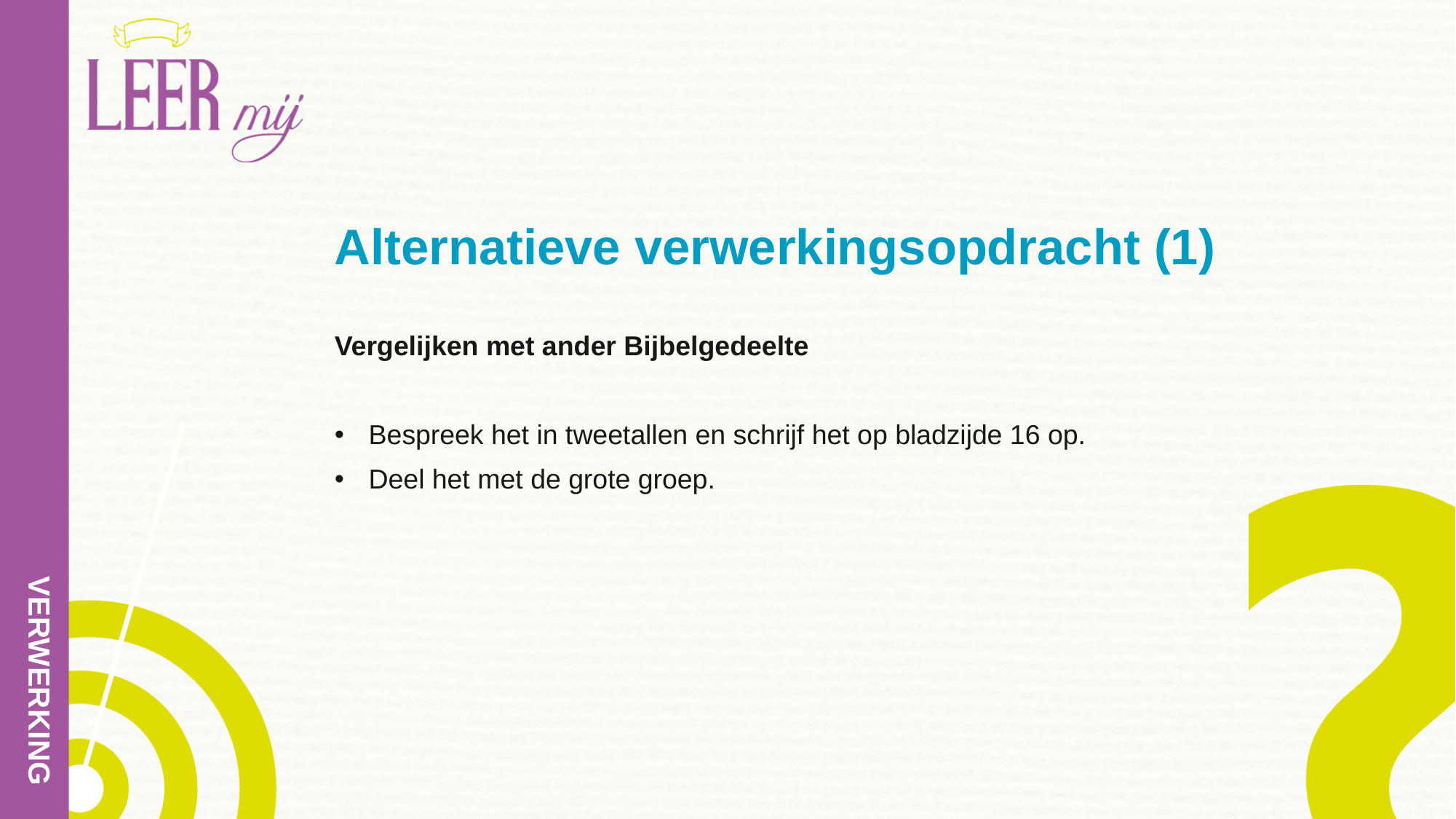

# Alternatieve verwerkingsopdracht (1)
Vergelijken met ander Bijbelgedeelte

Bespreek het in tweetallen en schrijf het op bladzijde 16 op.
Deel het met de grote groep.